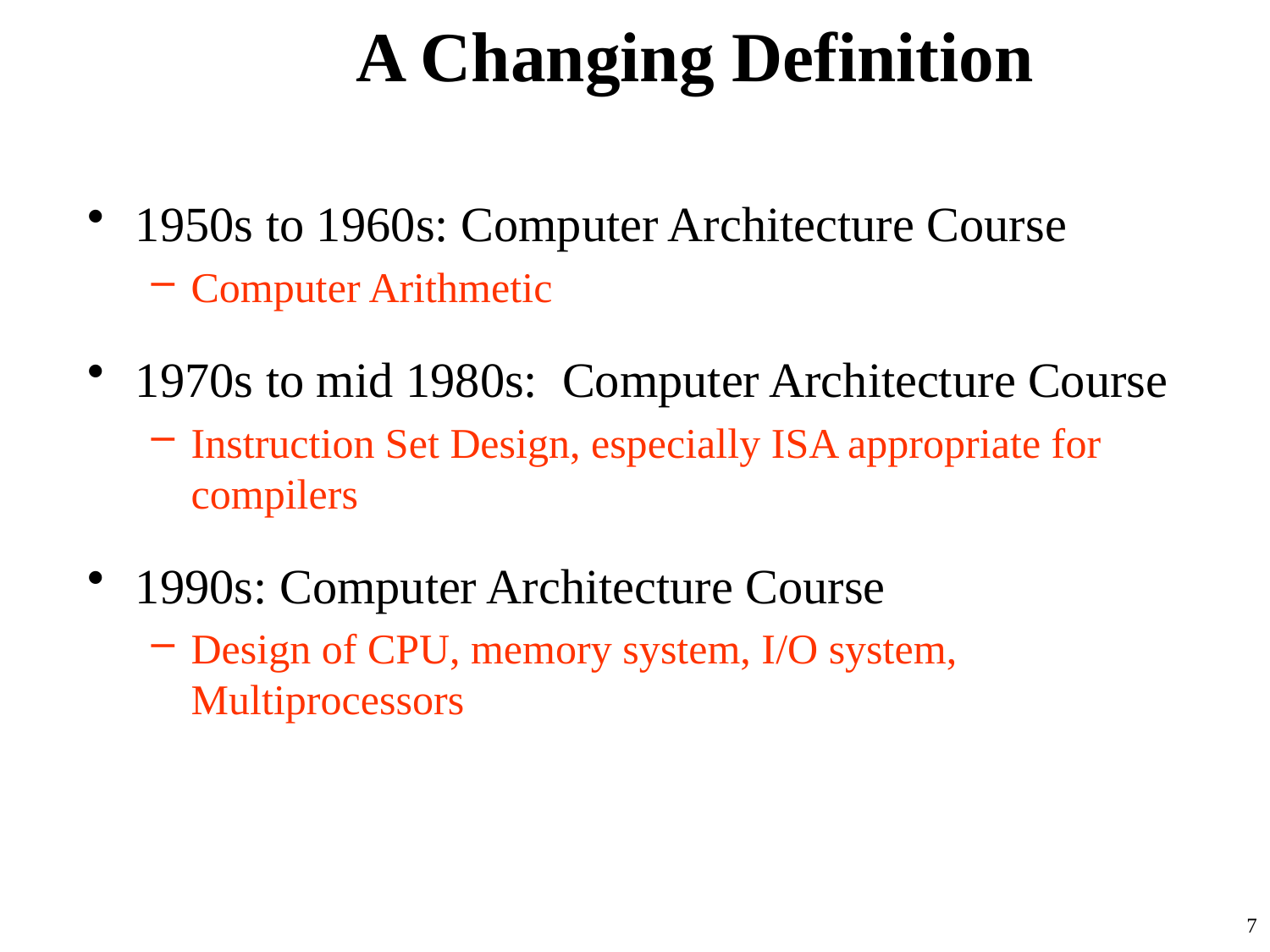

# A Changing Definition
1950s to 1960s: Computer Architecture Course
Computer Arithmetic

1970s to mid 1980s:  Computer Architecture Course
Instruction Set Design, especially ISA appropriate for compilers

1990s: Computer Architecture Course
Design of CPU, memory system, I/O system, Multiprocessors
7